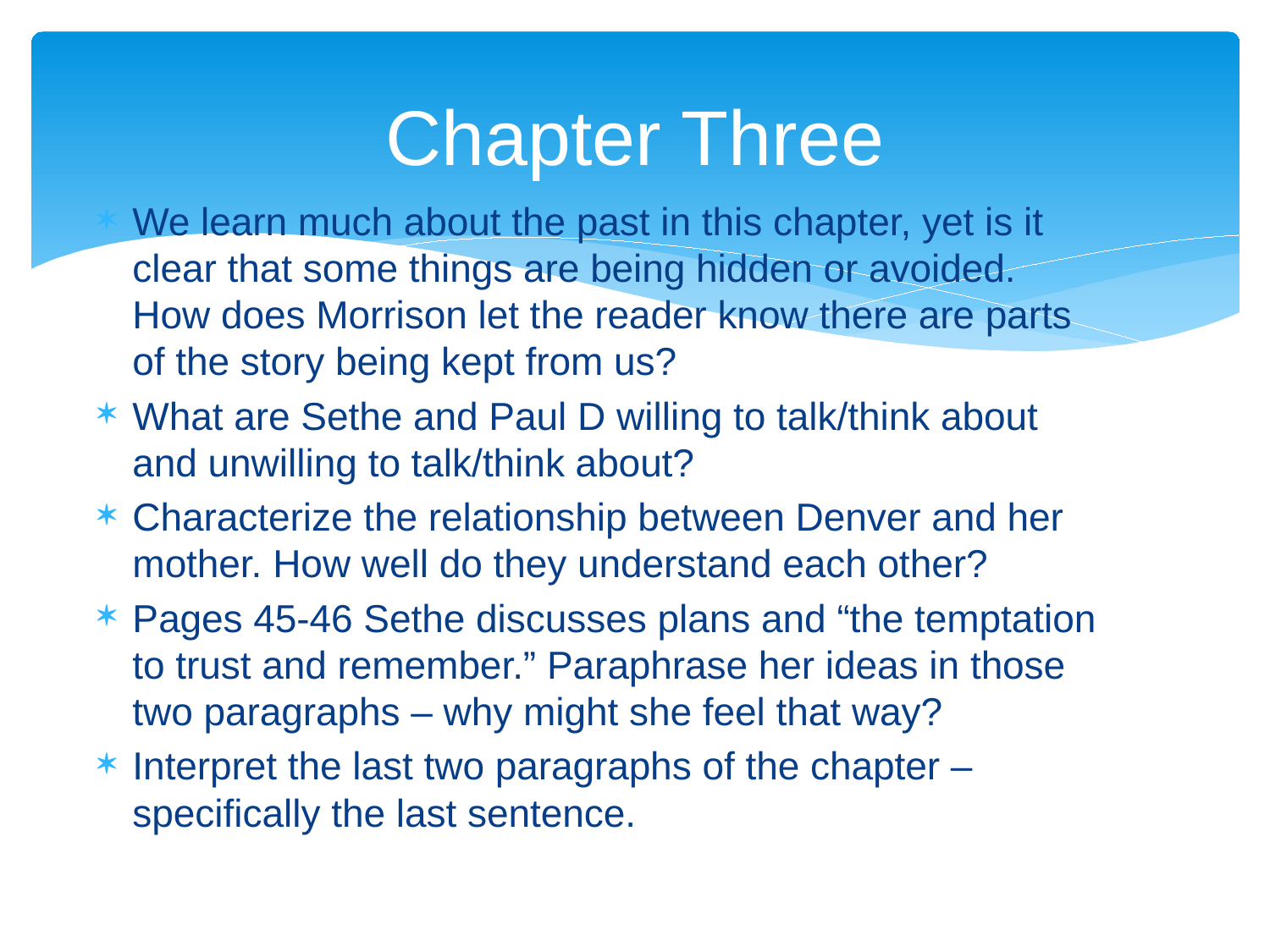

# Chapter Three
We learn much about the past in this chapter, yet is it clear that some things are being hidden or avoided.  How does Morrison let the reader know there are parts of the story being kept from us?
What are Sethe and Paul D willing to talk/think about and unwilling to talk/think about?
Characterize the relationship between Denver and her mother. How well do they understand each other?
Pages 45-46 Sethe discusses plans and “the temptation to trust and remember.” Paraphrase her ideas in those two paragraphs – why might she feel that way?
Interpret the last two paragraphs of the chapter – specifically the last sentence.